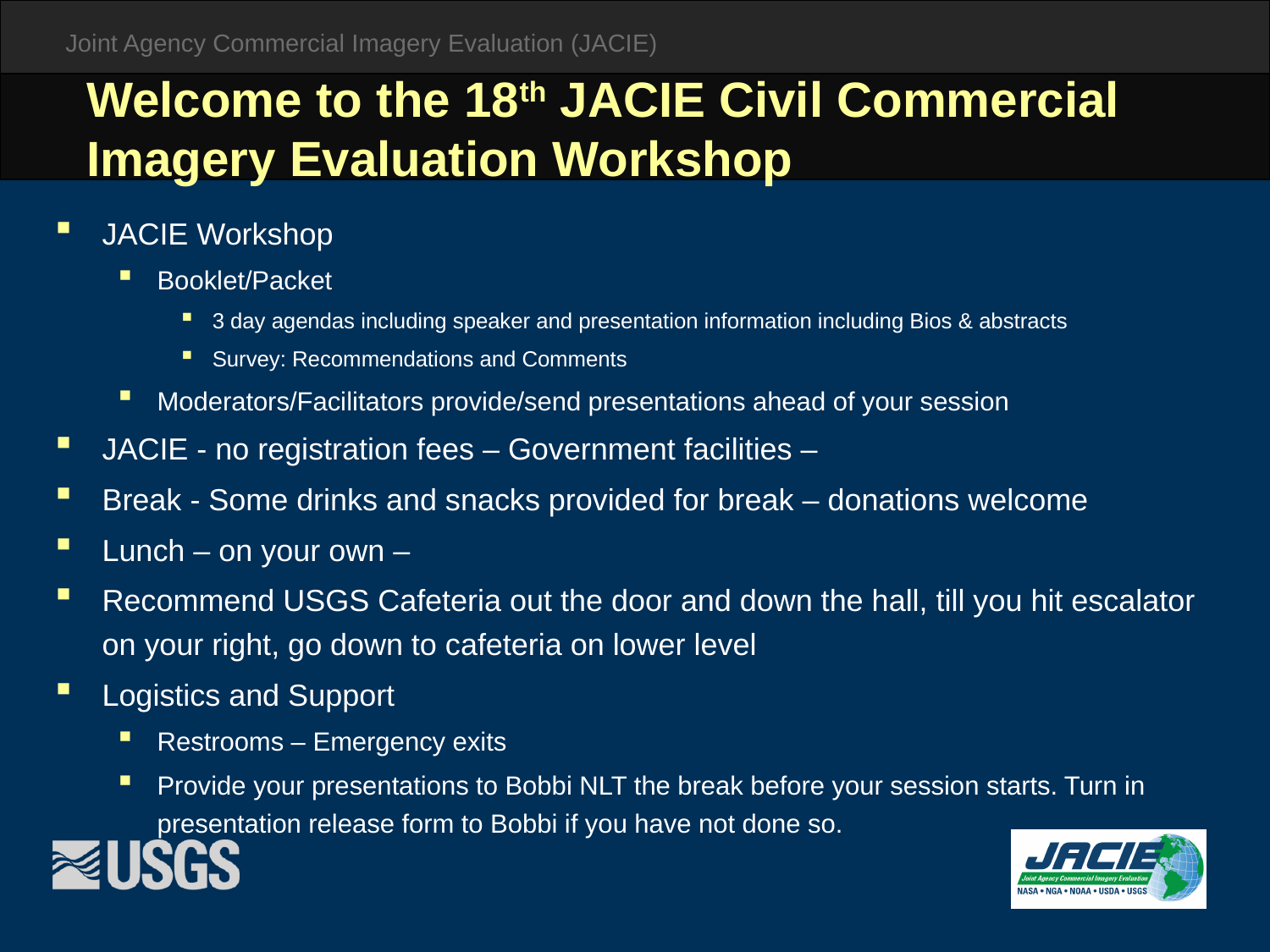

# Welcome to the 18th JACIE Civil Commercial Imagery Evaluation Workshop
JACIE Workshop
Booklet/Packet
3 day agendas including speaker and presentation information including Bios & abstracts
Survey: Recommendations and Comments
Moderators/Facilitators provide/send presentations ahead of your session
JACIE - no registration fees – Government facilities –
Break - Some drinks and snacks provided for break – donations welcome
Lunch – on your own –
Recommend USGS Cafeteria out the door and down the hall, till you hit escalator on your right, go down to cafeteria on lower level
Logistics and Support
Restrooms – Emergency exits
Provide your presentations to Bobbi NLT the break before your session starts. Turn in presentation release form to Bobbi if you have not done so.